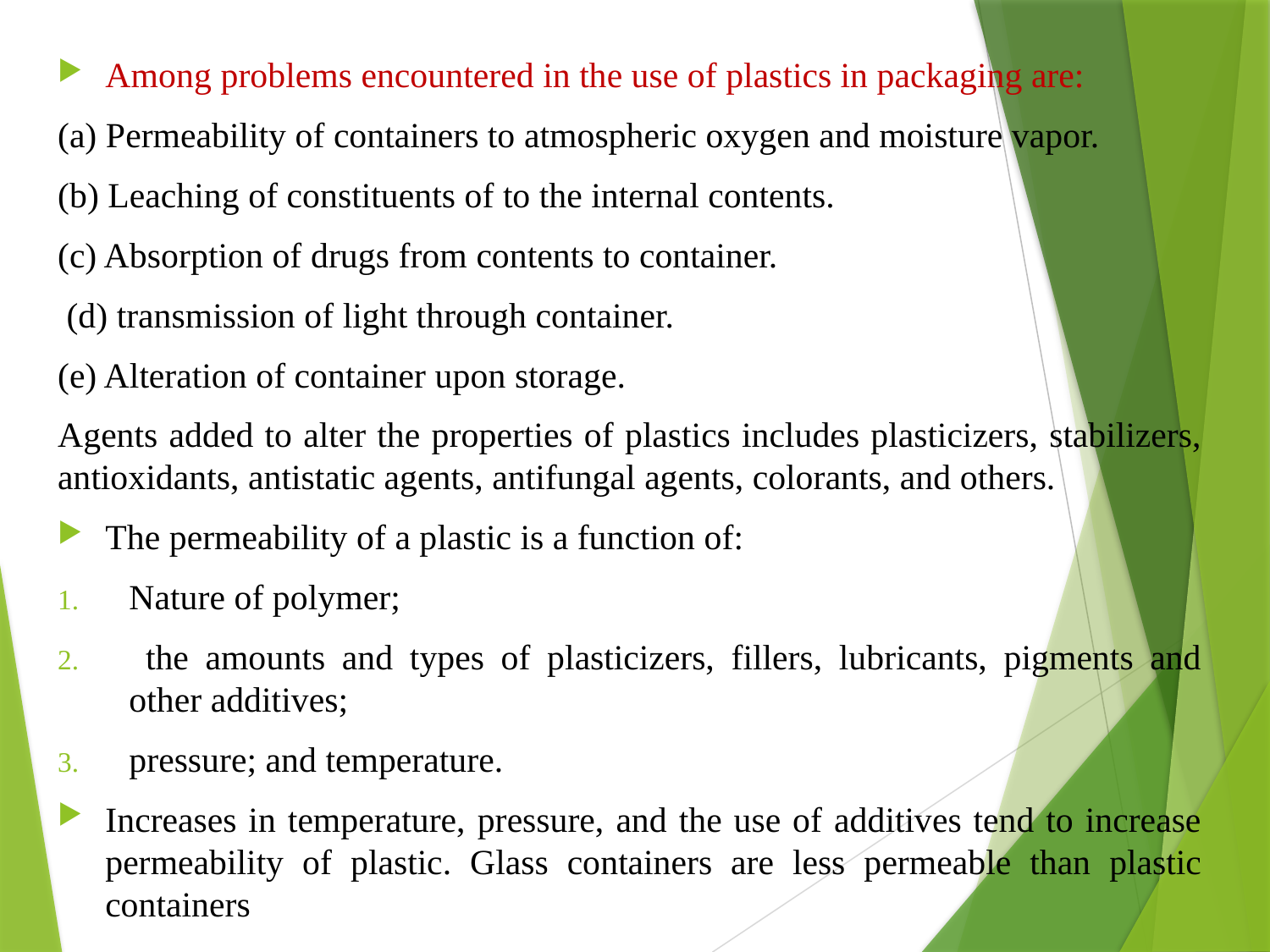

Among problems encountered in the use of plastics in packaging are:
(a) Permeability of containers to atmospheric oxygen and moisture vapor.
(b) Leaching of constituents of to the internal contents.
(c) Absorption of drugs from contents to container.
 (d) transmission of light through container.
(e) Alteration of container upon storage.
Agents added to alter the properties of plastics includes plasticizers, stabilizers, antioxidants, antistatic agents, antifungal agents, colorants, and others.
The permeability of a plastic is a function of:
Nature of polymer;
 the amounts and types of plasticizers, fillers, lubricants, pigments and other additives;
pressure; and temperature.
Increases in temperature, pressure, and the use of additives tend to increase permeability of plastic. Glass containers are less permeable than plastic containers